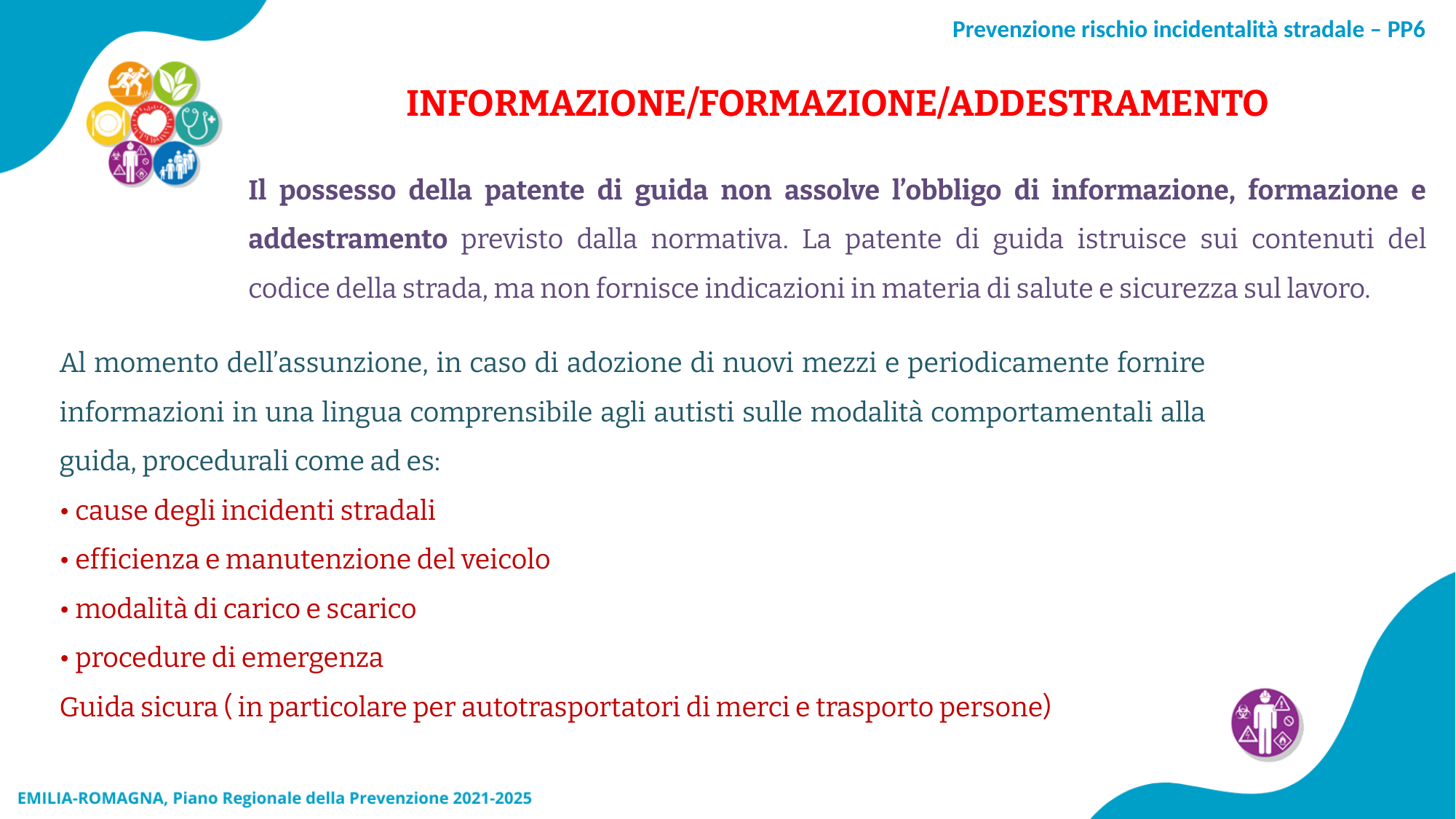

INFORMAZIONE/FORMAZIONE/ADDESTRAMENTO

Il possesso della patente di guida non assolve l’obbligo di informazione, formazione e addestramento previsto dalla normativa. La patente di guida istruisce sui contenuti del codice della strada, ma non fornisce indicazioni in materia di salute e sicurezza sul lavoro.

Al momento dell’assunzione, in caso di adozione di nuovi mezzi e periodicamente fornire informazioni in una lingua comprensibile agli autisti sulle modalità comportamentali alla guida, procedurali come ad es:
• cause degli incidenti stradali
• efficienza e manutenzione del veicolo
• modalità di carico e scarico
• procedure di emergenza
Guida sicura ( in particolare per autotrasportatori di merci e trasporto persone)